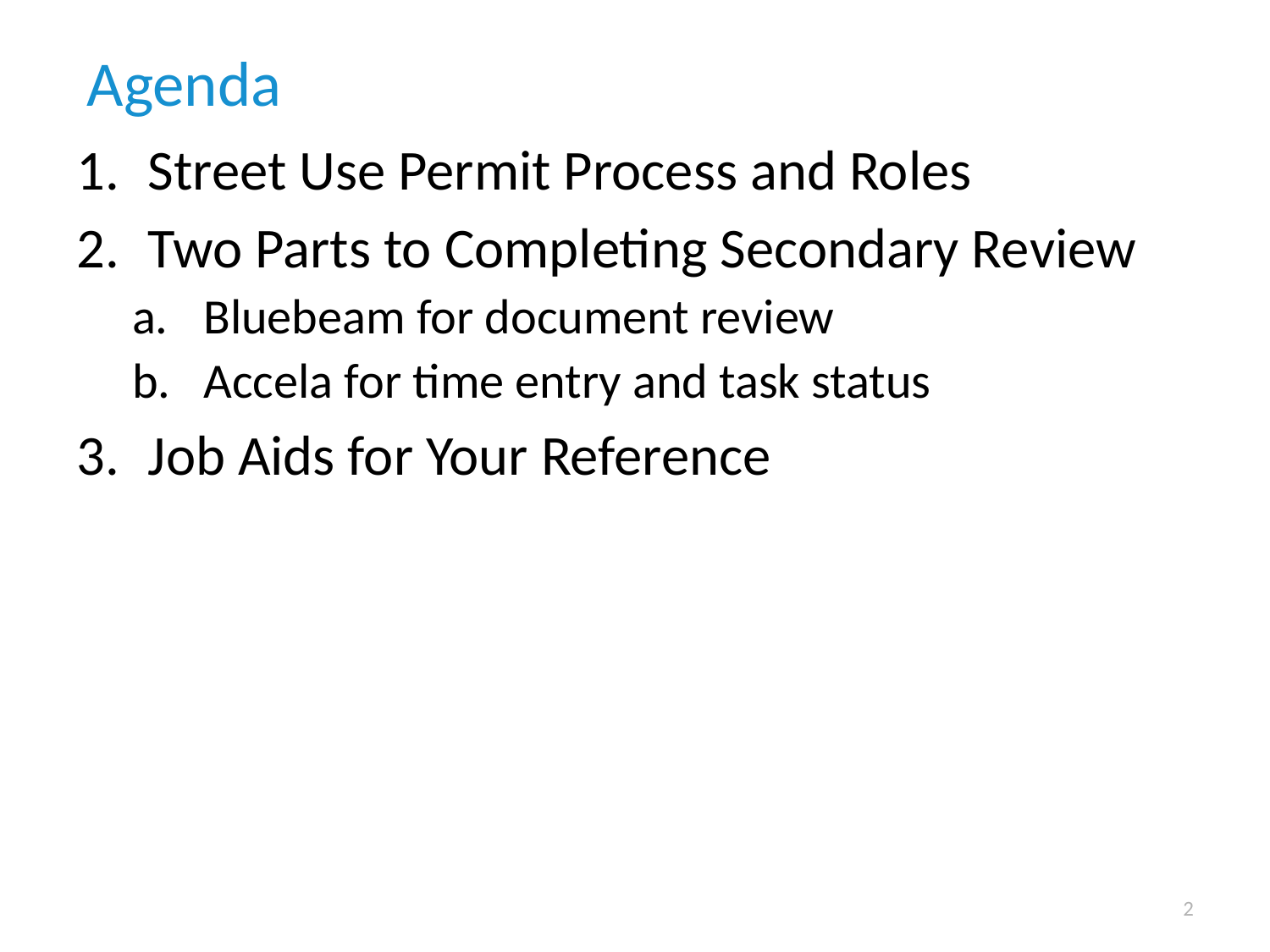

# Agenda
Street Use Permit Process and Roles
Two Parts to Completing Secondary Review
Bluebeam for document review
Accela for time entry and task status
Job Aids for Your Reference
2